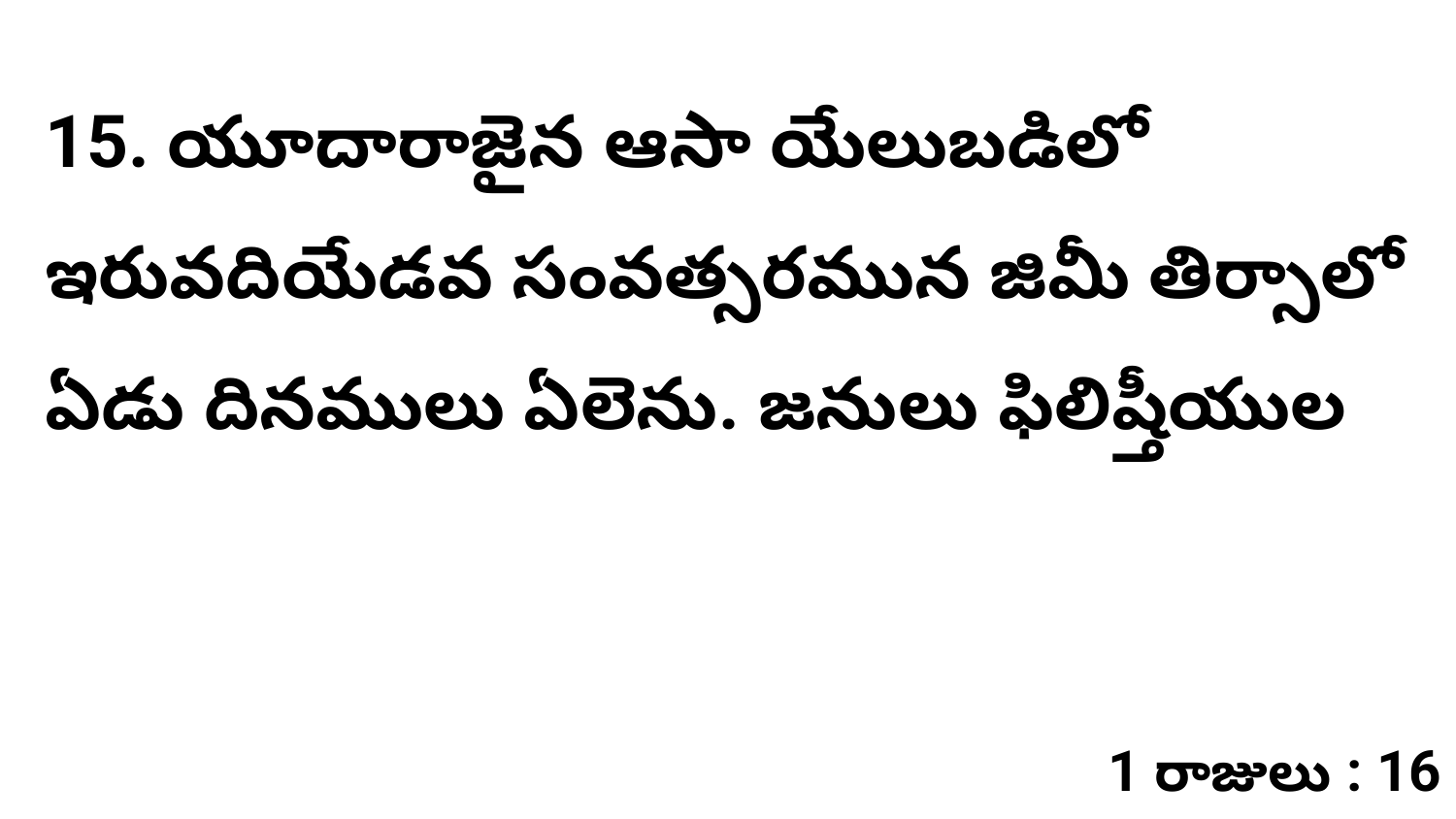

15. యూదారాజైన ఆసా యేలుబడిలో ఇరువదియేడవ సంవత్సరమున జిమీ తిర్సాలో ఏడు దినములు ఏలెను. జనులు ఫిలిష్తీయుల
1 రాజులు : 16